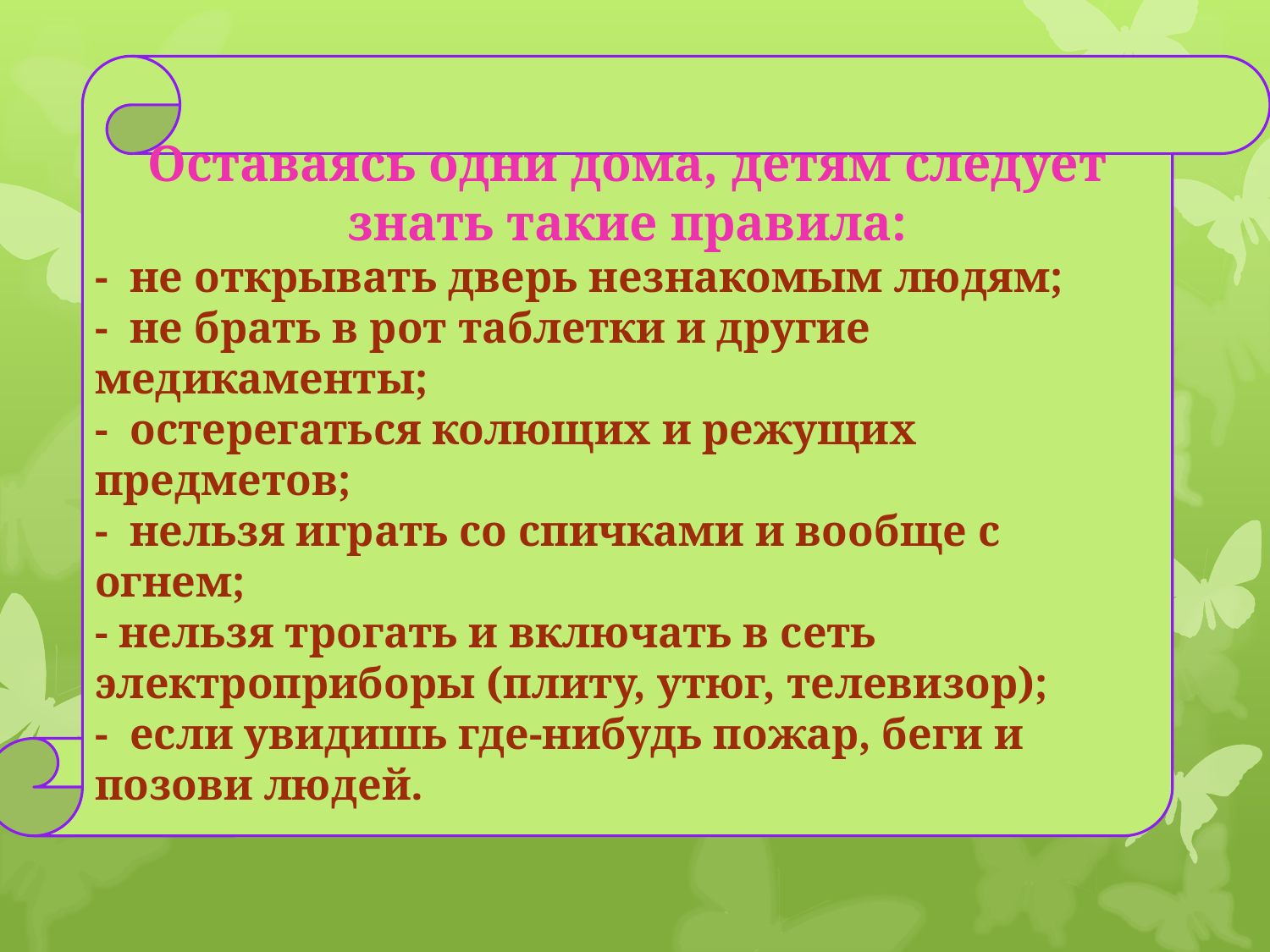

Оставаясь одни дома, детям следует знать такие правила:
-  не открывать дверь незнакомым людям;
-  не брать в рот таблетки и другие медикаменты;
-  остерегаться колющих и режущих предметов;
-  нельзя играть со спичками и вообще с огнем;
- нельзя трогать и включать в сеть электроприборы (плиту, утюг, телевизор);
-  если увидишь где-нибудь пожар, беги и позови людей.